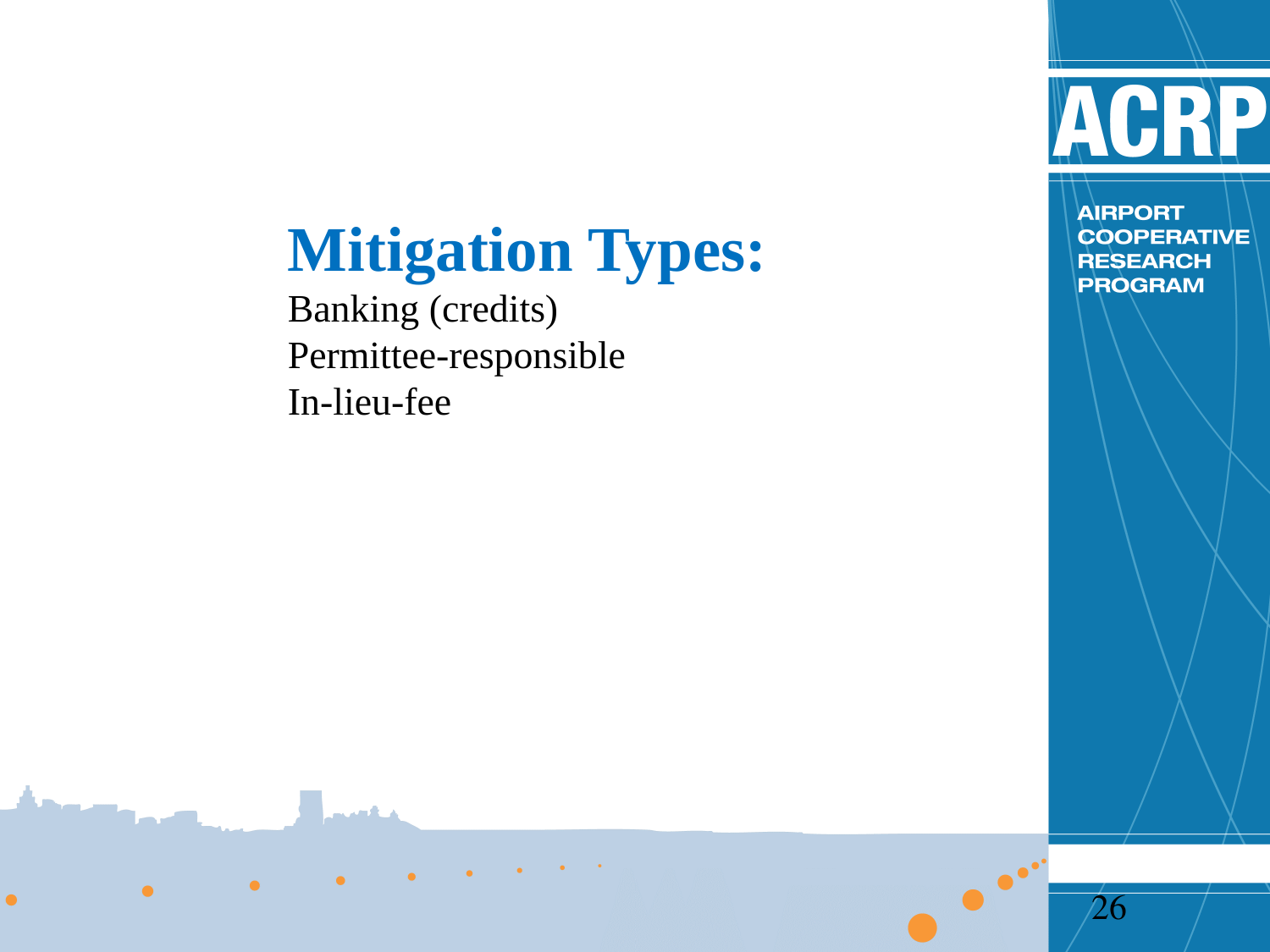

# Mitigation Types: Banking (credits) Permittee-responsible In-lieu-fee
26